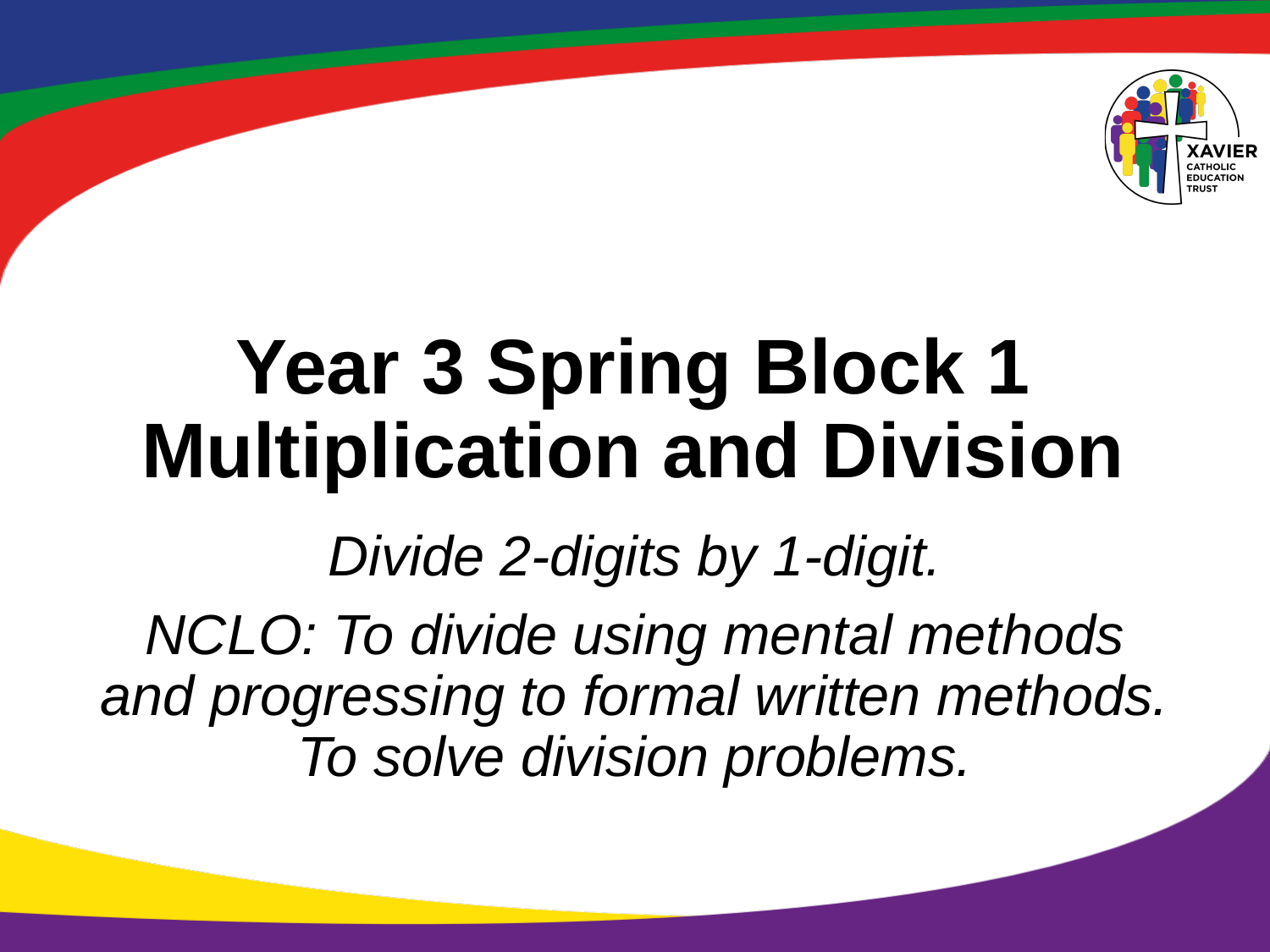

# Year 3 Spring Block 1 Multiplication and Division
Divide 2-digits by 1-digit.
NCLO: To divide using mental methods and progressing to formal written methods. To solve division problems.